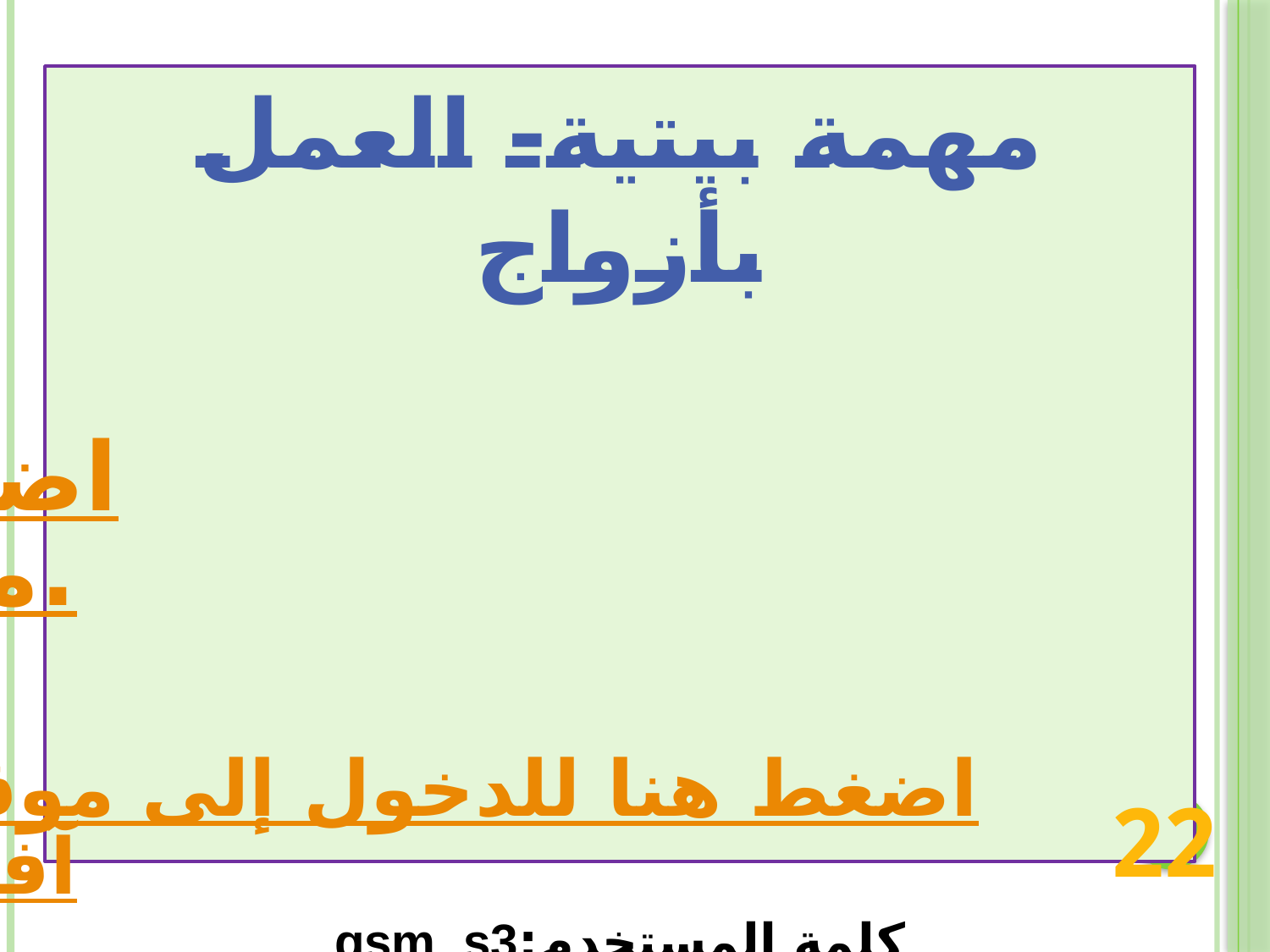

مهمة بيتية- العمل بأزواج

*اضغط هنا للانتقال إلى ملف المهمة التعليمية.

*اضغط هنا للدخول إلى موقع آفاق
كلمة المستخدم:qsm_s3
كلمة السر:qsm_s3
22